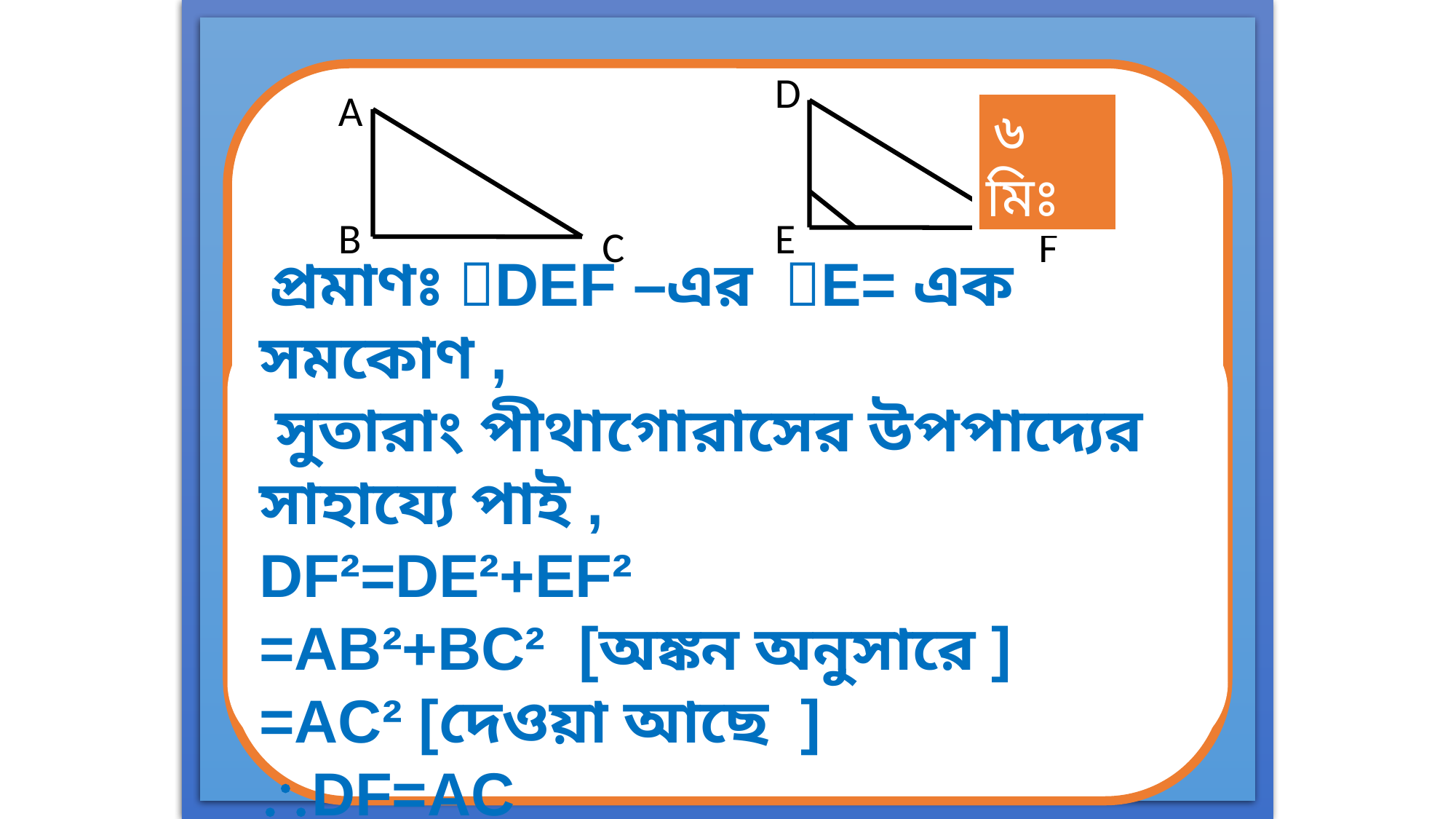

D
A
 ৬ মিঃ
B
E
C
F
 প্রমাণঃ ΔDEF –এর  ∠E= এক সমকোণ ,
 সুতারাং পীথাগোরাসের উপপাদ্যের সাহায্যে পাই ,
DF²=DE²+EF²
=AB²+BC²  [অঙ্কন অনুসারে ]
=AC² [দেওয়া আছে  ]
∴DF=AC